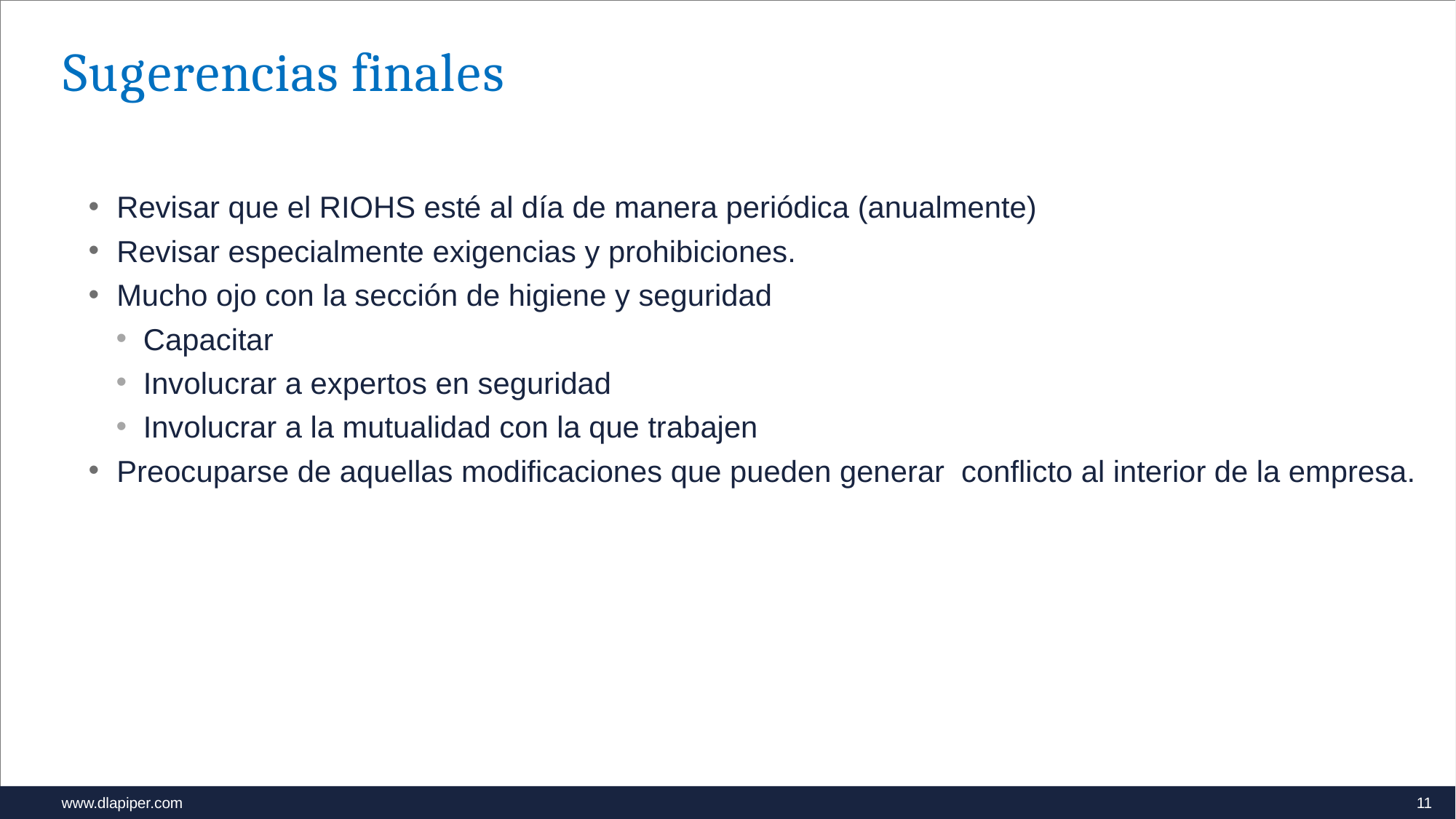

# Sugerencias finales

Revisar que el RIOHS esté al día de manera periódica (anualmente)
Revisar especialmente exigencias y prohibiciones.
Mucho ojo con la sección de higiene y seguridad
Capacitar
Involucrar a expertos en seguridad
Involucrar a la mutualidad con la que trabajen
Preocuparse de aquellas modificaciones que pueden generar  conflicto al interior de la empresa.

11